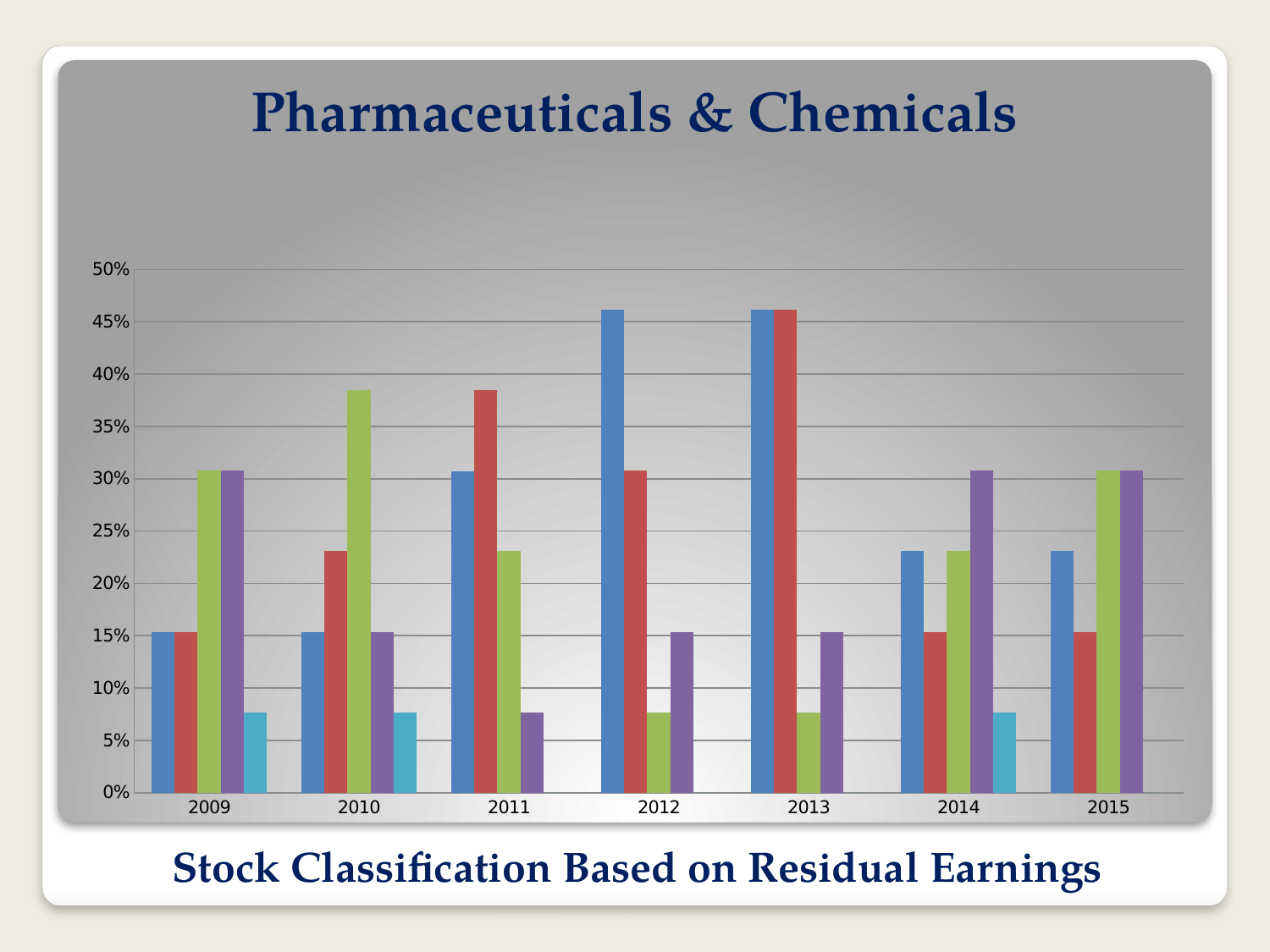

Pharmaceuticals & Chemicals

### Chart

| Category |  |  |  |  |  |
|---|---|---|---|---|---|
| 2009.0 | 0.1538 | 0.1538 | 0.3077 | 0.3077 | 0.0769 |
| 2010.0 | 0.1538 | 0.2308 | 0.3846 | 0.1538 | 0.077 |
| 2011.0 | 0.307 | 0.385000000000001 | 0.231 | 0.077 | 0.0 |
| 2012.0 | 0.4615 | 0.3077 | 0.0769 | 0.1538 | 0.0 |
| 2013.0 | 0.4615 | 0.4615 | 0.0769 | 0.1538 | 0.0 |
| 2014.0 | 0.2308 | 0.1538 | 0.2308 | 0.3077 | 0.0769 |
| 2015.0 | 0.2308 | 0.1538 | 0.3077 | 0.3077 | 0.0 |
# Stock Classification Based on Residual Earnings